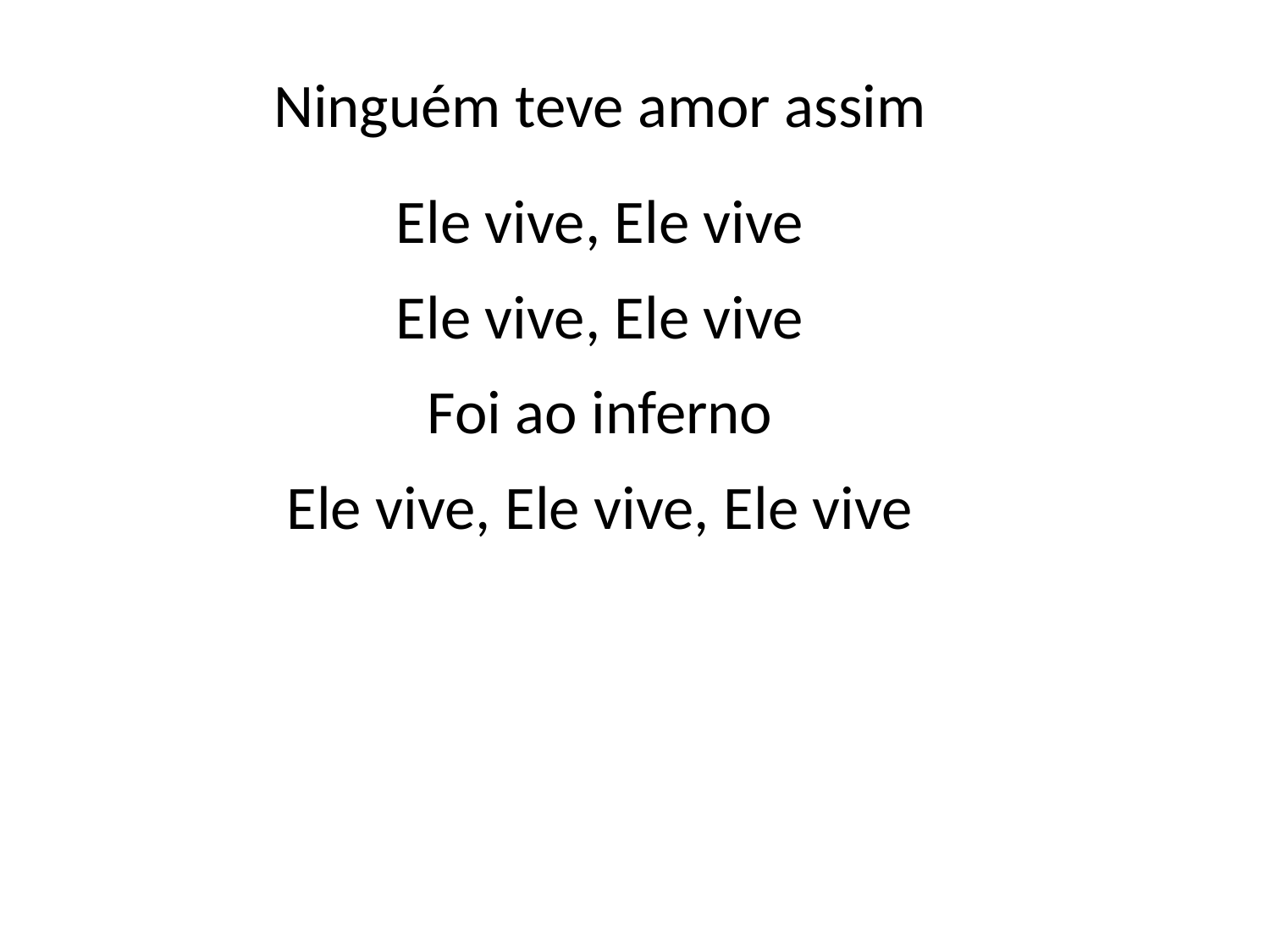

Ninguém teve amor assim

Ele vive, Ele vive

Ele vive, Ele vive

Foi ao inferno

Ele vive, Ele vive, Ele vive

#